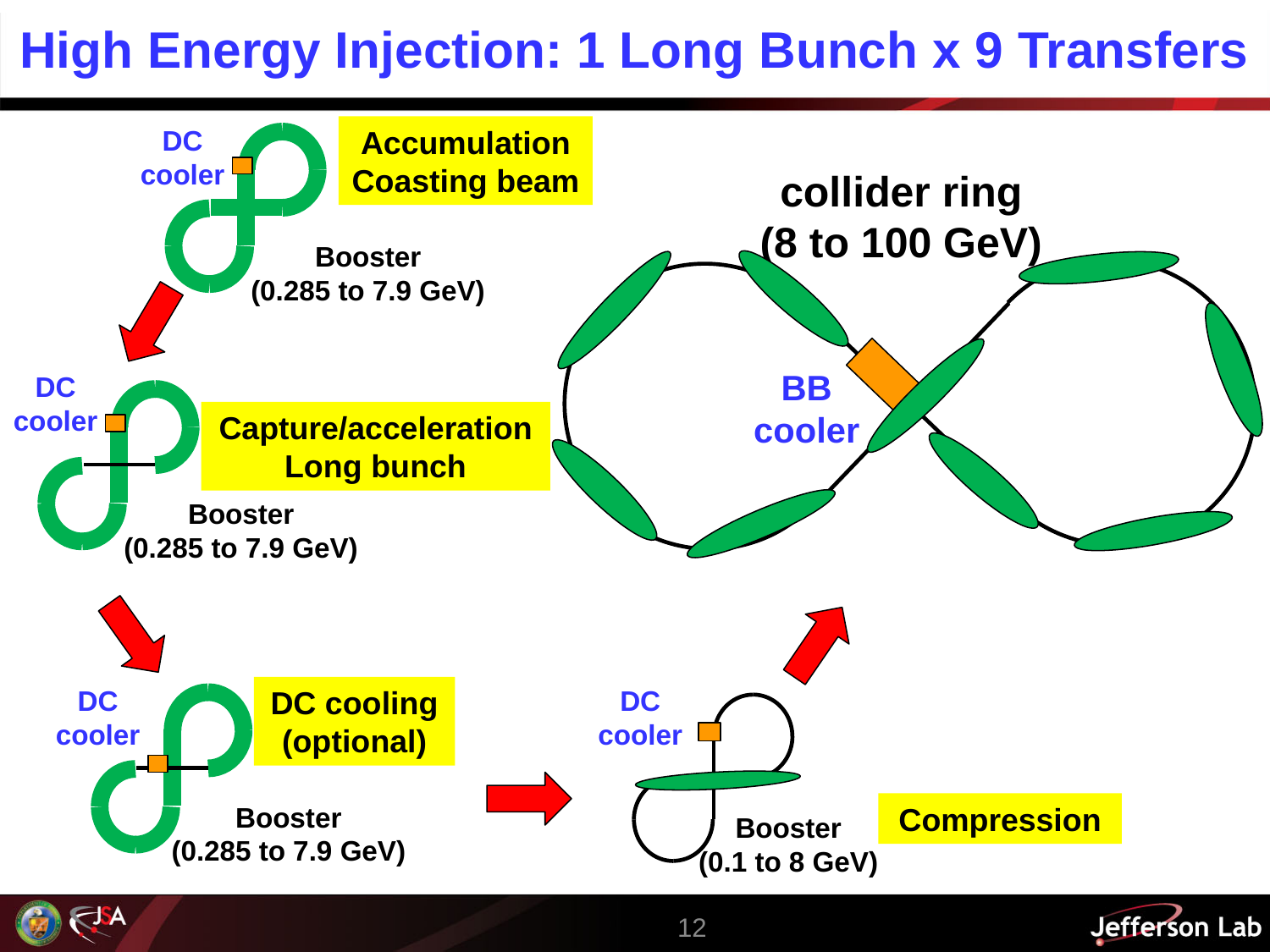

# High Energy Injection: 1 Long Bunch x 9 Transfers

collider ring
(8 to 100 GeV)

BB cooler

DC cooler

Booster
(0.285 to 7.9 GeV)
Accumulation
Coasting beam

DC cooler

Booster
(0.285 to 7.9 GeV)
Capture/acceleration
Long bunch

DC cooler

Booster
(0.285 to 7.9 GeV)
DC cooling
(optional)
DC cooler

Booster
(0.1 to 8 GeV)

Compression
12